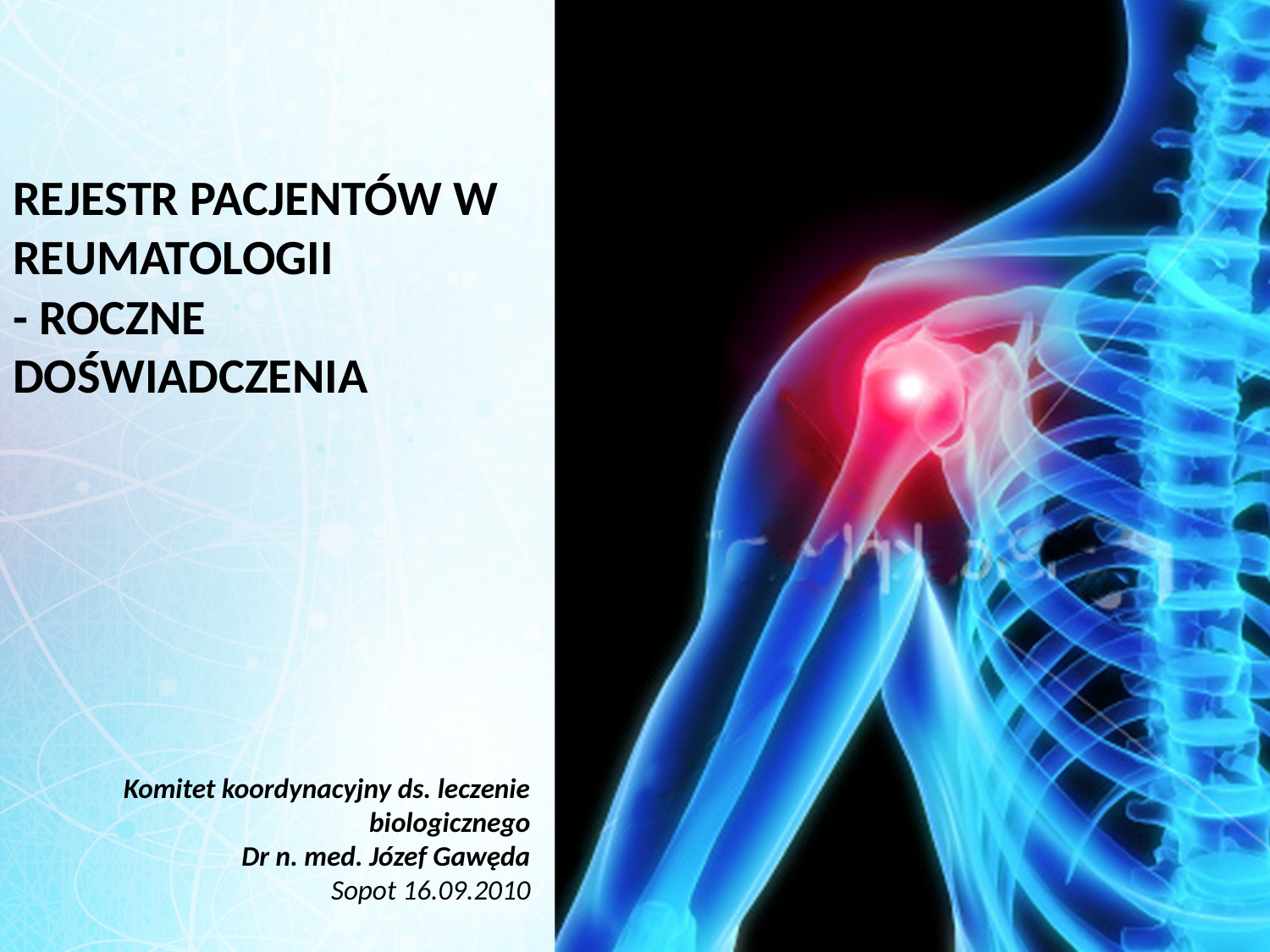

# REJESTR PACJENTÓW W REUMATOLOGII - ROCZNE DOŚWIADCZENIA
Komitet koordynacyjny ds. leczenie biologicznego
Dr n. med. Józef Gawęda
Sopot 16.09.2010